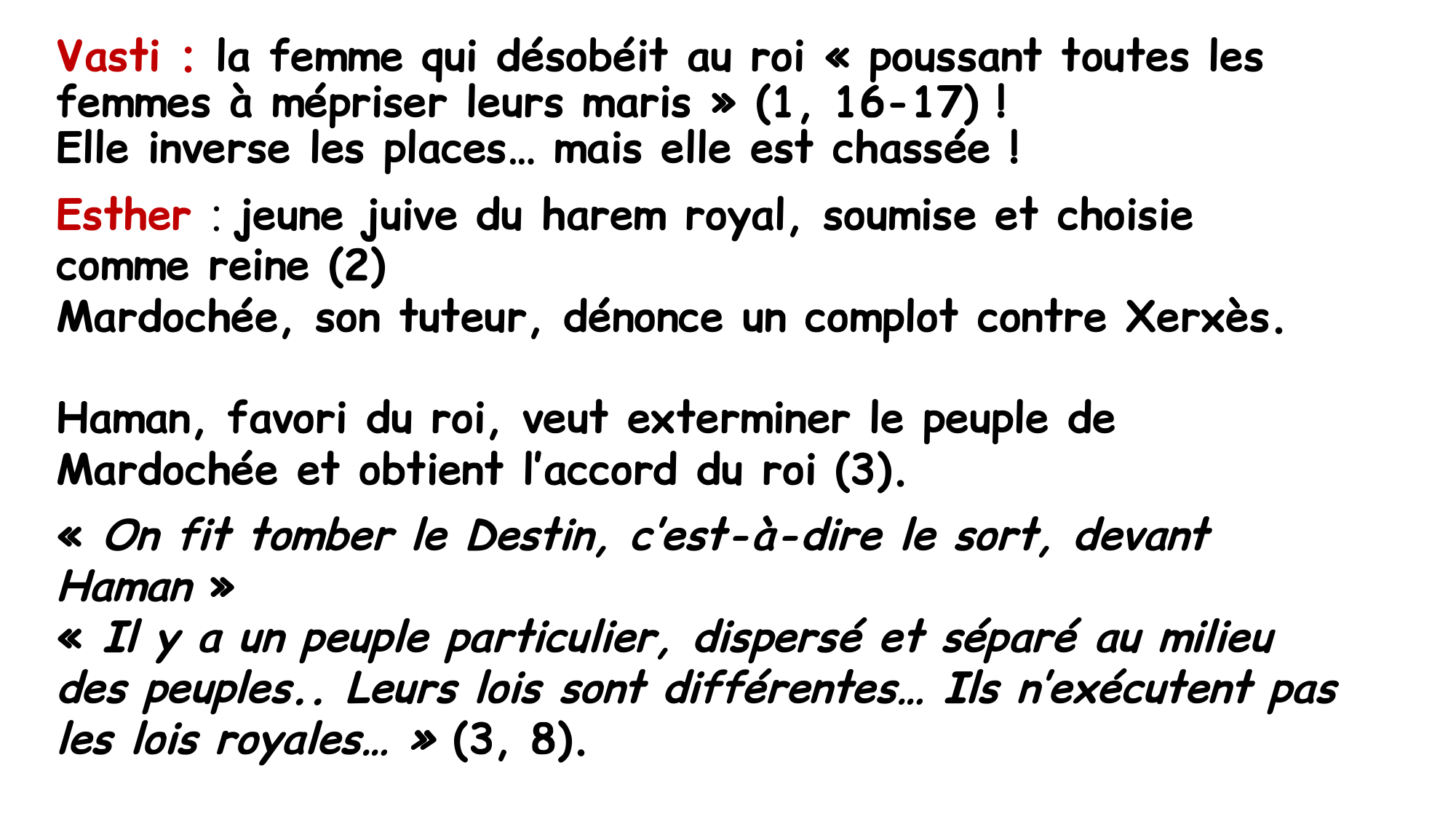

Vasti : la femme qui désobéit au roi « poussant toutes les femmes à mépriser leurs maris » (1, 16-17) !
Elle inverse les places… mais elle est chassée !
Esther : jeune juive du harem royal, soumise et choisie comme reine (2)
Mardochée, son tuteur, dénonce un complot contre Xerxès.
Haman, favori du roi, veut exterminer le peuple de Mardochée et obtient l’accord du roi (3).
« On fit tomber le Destin, c’est-à-dire le sort, devant Haman »
« Il y a un peuple particulier, dispersé et séparé au milieu des peuples.. Leurs lois sont différentes… Ils n’exécutent pas les lois royales… » (3, 8).